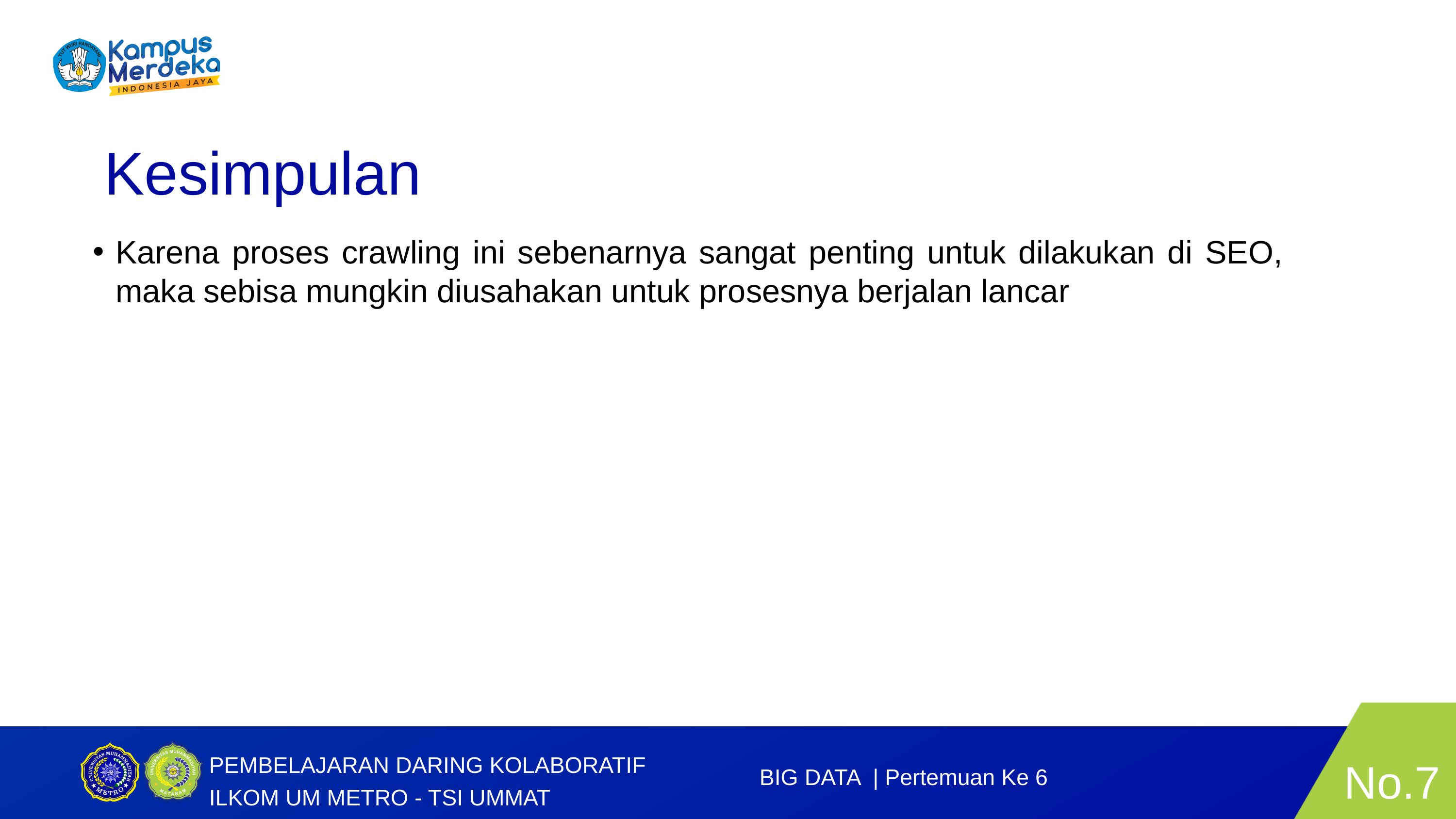

Kesimpulan
Karena proses crawling ini sebenarnya sangat penting untuk dilakukan di SEO, maka sebisa mungkin diusahakan untuk prosesnya berjalan lancar

No.7
PEMBELAJARAN DARING KOLABORATIF ILKOM UM METRO - TSI UMMAT
BIG DATA  | Pertemuan Ke 6